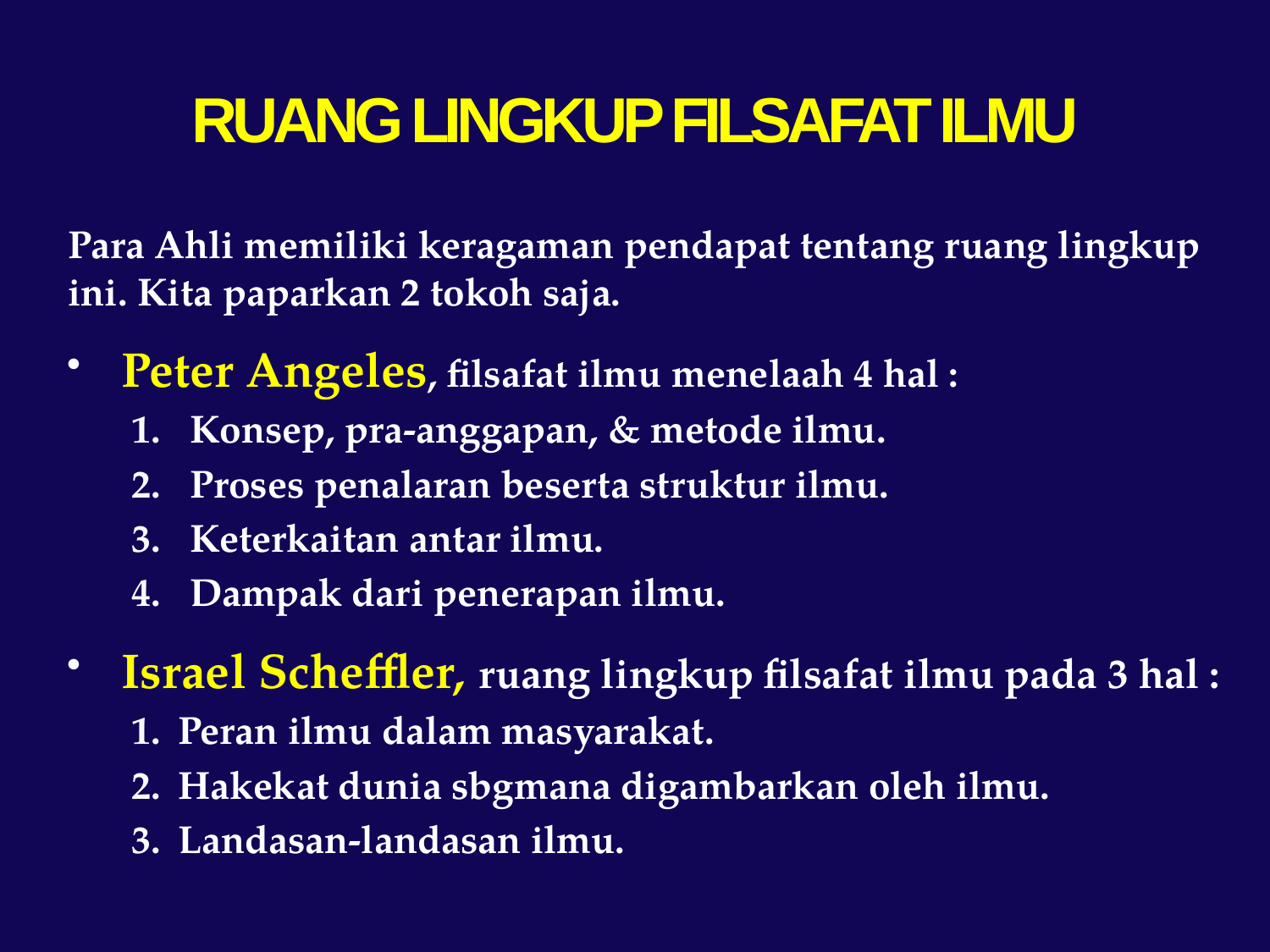

# RUANG LINGKUP FILSAFAT ILMU
Para Ahli memiliki keragaman pendapat tentang ruang lingkup ini. Kita paparkan 2 tokoh saja.
Peter Angeles, filsafat ilmu menelaah 4 hal :
Konsep, pra-anggapan, & metode ilmu.
Proses penalaran beserta struktur ilmu.
Keterkaitan antar ilmu.
Dampak dari penerapan ilmu.
Israel Scheffler, ruang lingkup filsafat ilmu pada 3 hal :
Peran ilmu dalam masyarakat.
Hakekat dunia sbgmana digambarkan oleh ilmu.
Landasan-landasan ilmu.